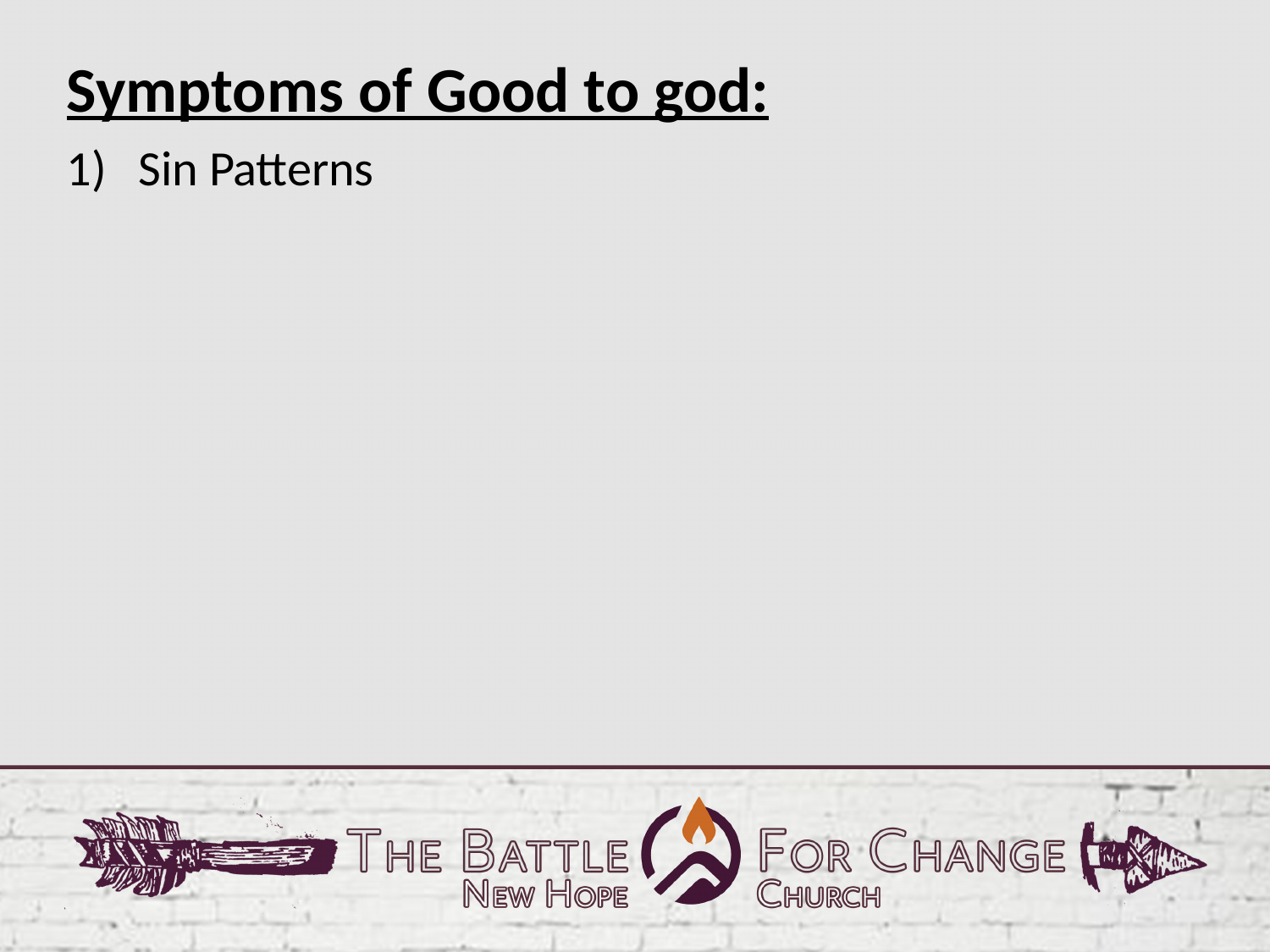

Symptoms of Good to god:
Sin Patterns